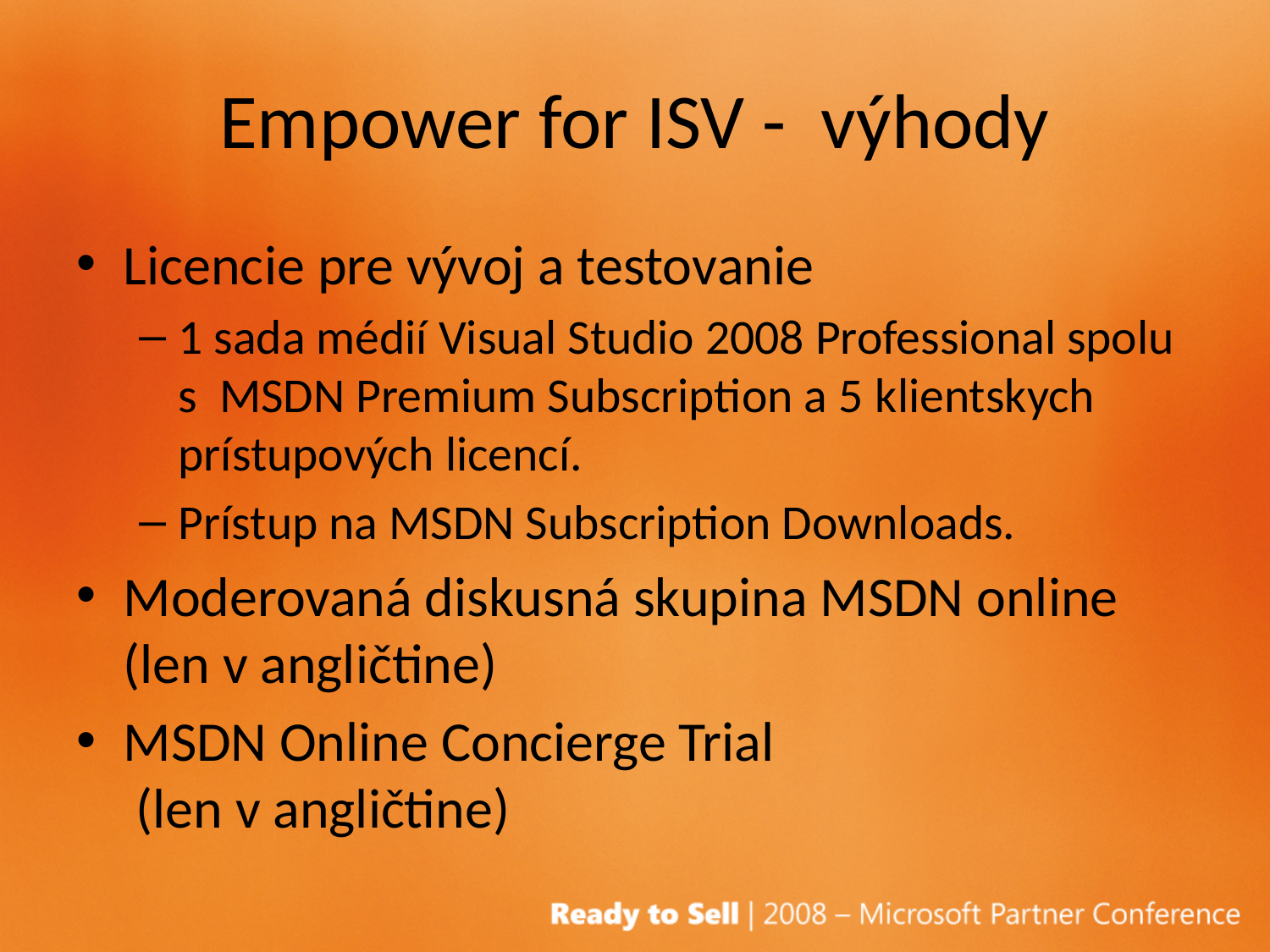

# Empower for ISV -  výhody
Licencie pre vývoj a testovanie
1 sada médií Visual Studio 2008 Professional spolu s  MSDN Premium Subscription a 5 klientskych prístupových licencí.
Prístup na MSDN Subscription Downloads.
Moderovaná diskusná skupina MSDN online (len v angličtine)
MSDN Online Concierge Trial
 (len v angličtine)